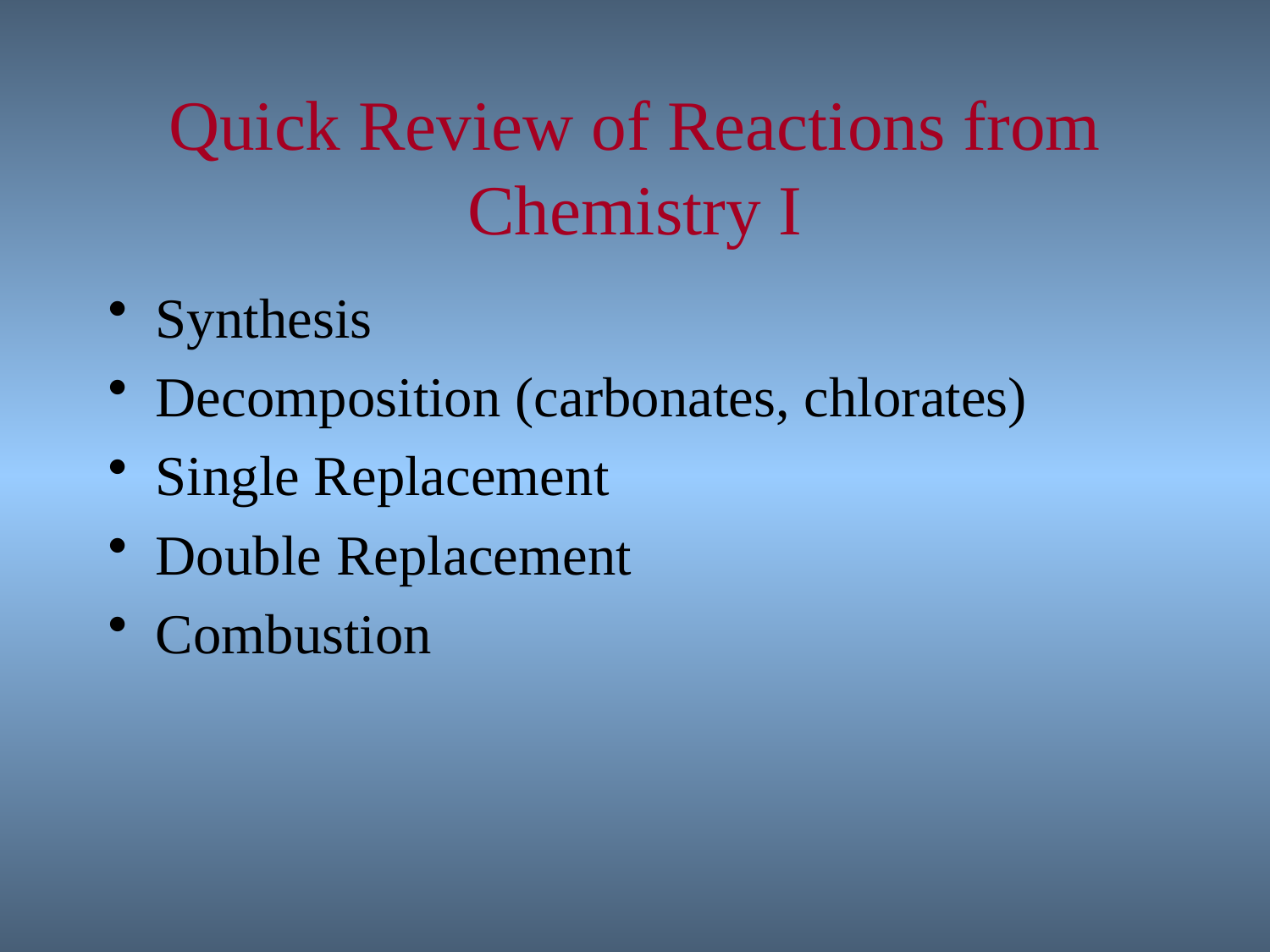

# Quick Review of Reactions from Chemistry I
Synthesis
Decomposition (carbonates, chlorates)
Single Replacement
Double Replacement
Combustion